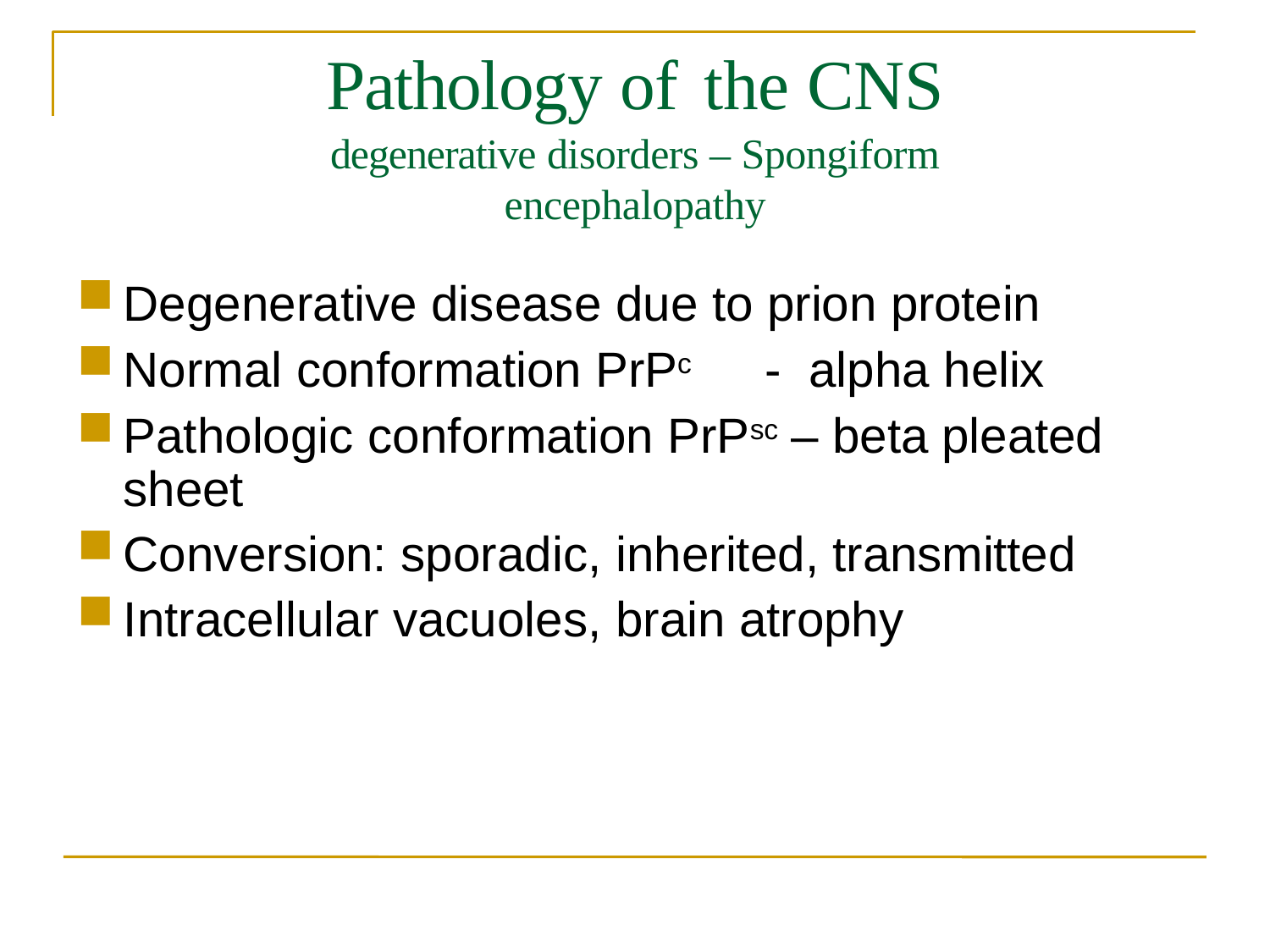

# Pathology of	the CNS
degenerative disorders – Spongiform encephalopathy
Degenerative disease due to prion protein
Normal conformation PrPc	-	alpha helix
Pathologic conformation PrPsc – beta pleated sheet
Conversion: sporadic, inherited, transmitted
Intracellular vacuoles, brain atrophy